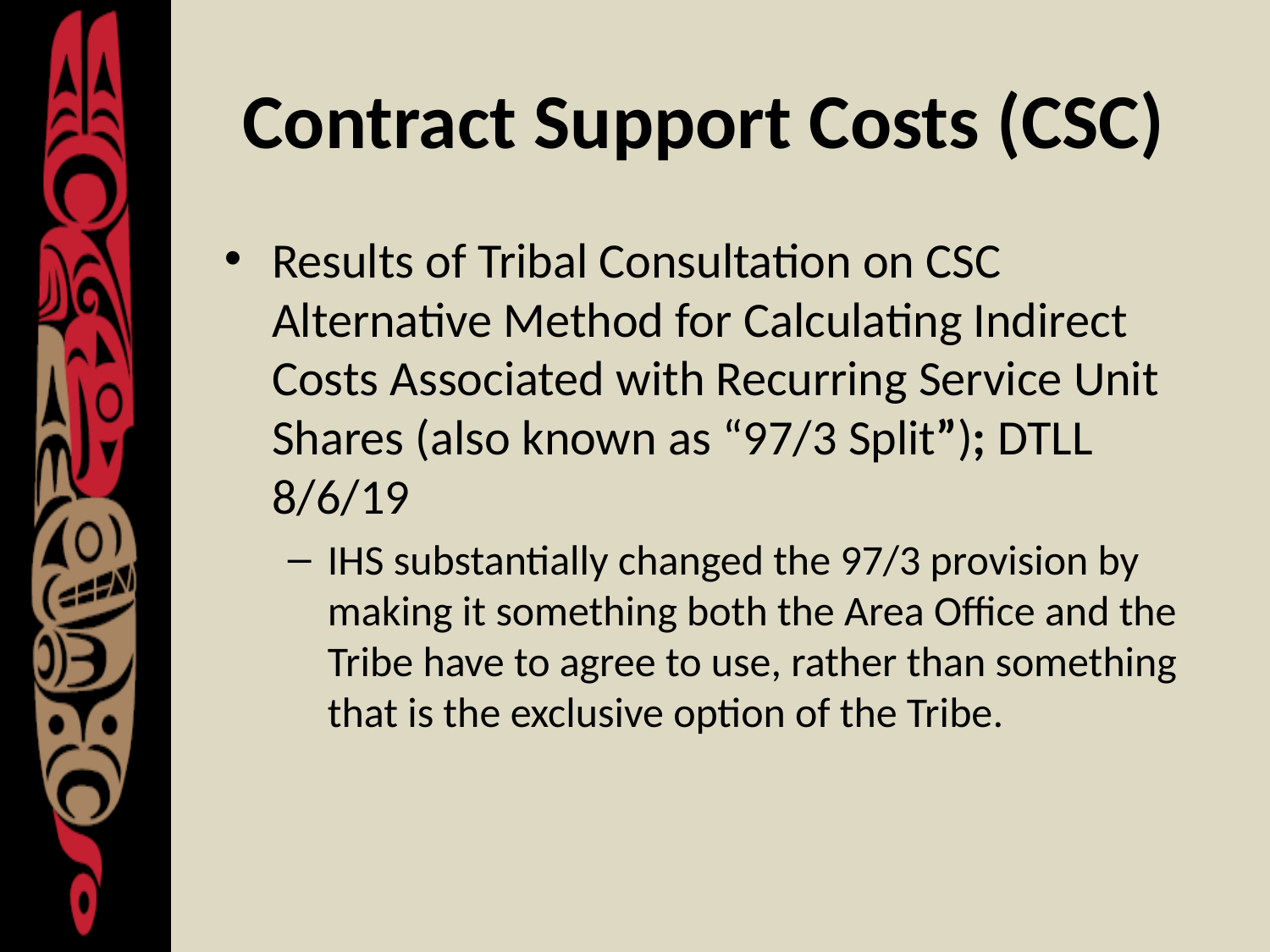

# Contract Support Costs (CSC)
Results of Tribal Consultation on CSC Alternative Method for Calculating Indirect Costs Associated with Recurring Service Unit Shares (also known as “97/3 Split”); DTLL 8/6/19
IHS substantially changed the 97/3 provision by making it something both the Area Office and the Tribe have to agree to use, rather than something that is the exclusive option of the Tribe.